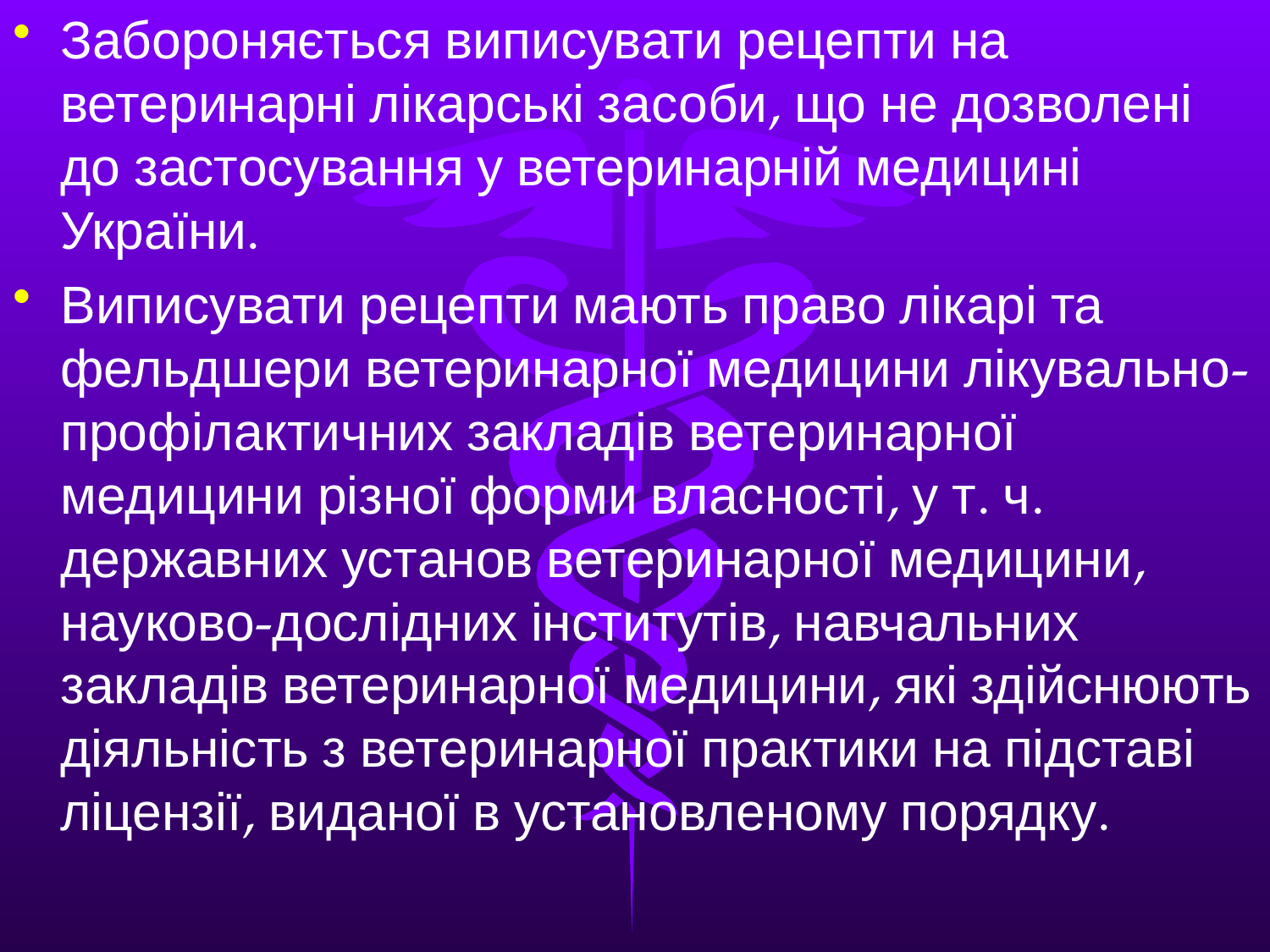

Забороняється виписувати рецепти на ветеринарні лікарські засоби, що не дозволені до застосування у ветеринарній медицині України.
Виписувати рецепти мають право лікарі та фельдшери ветеринарної медицини лікувально-профілактичних закладів ветеринарної медицини різної форми власності, у т. ч. державних установ ветеринарної медицини, науково-дослідних інститутів, навчальних закладів ветеринарної медицини, які здійснюють діяльність з ветеринарної практики на підставі ліцензії, виданої в установленому порядку.